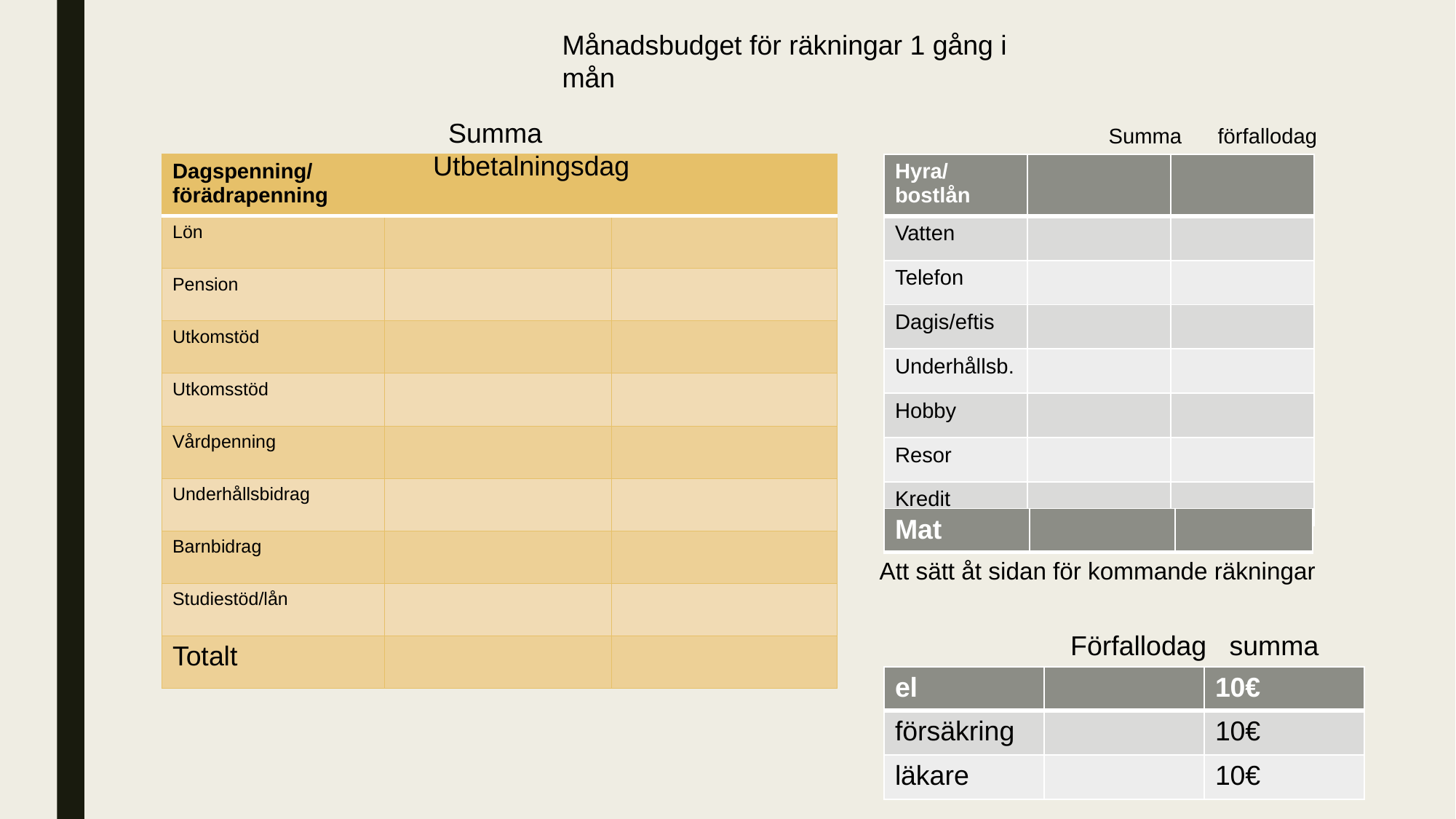

Månadsbudget för räkningar 1 gång i mån
  Summa	          Utbetalningsdag
Summa      förfallodag
| Hyra/bostlån |  |  |
| --- | --- | --- |
| Vatten |  |  |
| Telefon |  |  |
| Dagis/eftis |  |  |
| Underhållsb. |  |  |
| Hobby |  |  |
| Resor |  |  |
| Kredit |  |  |
| Dagspenning/ förädrapenning |  |  |
| --- | --- | --- |
| Lön |  |  |
| Pension |  |  |
| Utkomstöd |  |  |
| Utkomsstöd |  |  |
| Vårdpenning |  |  |
| Underhållsbidrag |  |  |
| Barnbidrag |  |  |
| Studiestöd/lån |  |  |
| Totalt |  |  |
| Mat |  |  |
| --- | --- | --- |
Att sätt åt sidan för kommande räkningar
Förfallodag   summa
| el |  | 10€ |
| --- | --- | --- |
| försäkring |  | 10€ |
| läkare |  | 10€ |